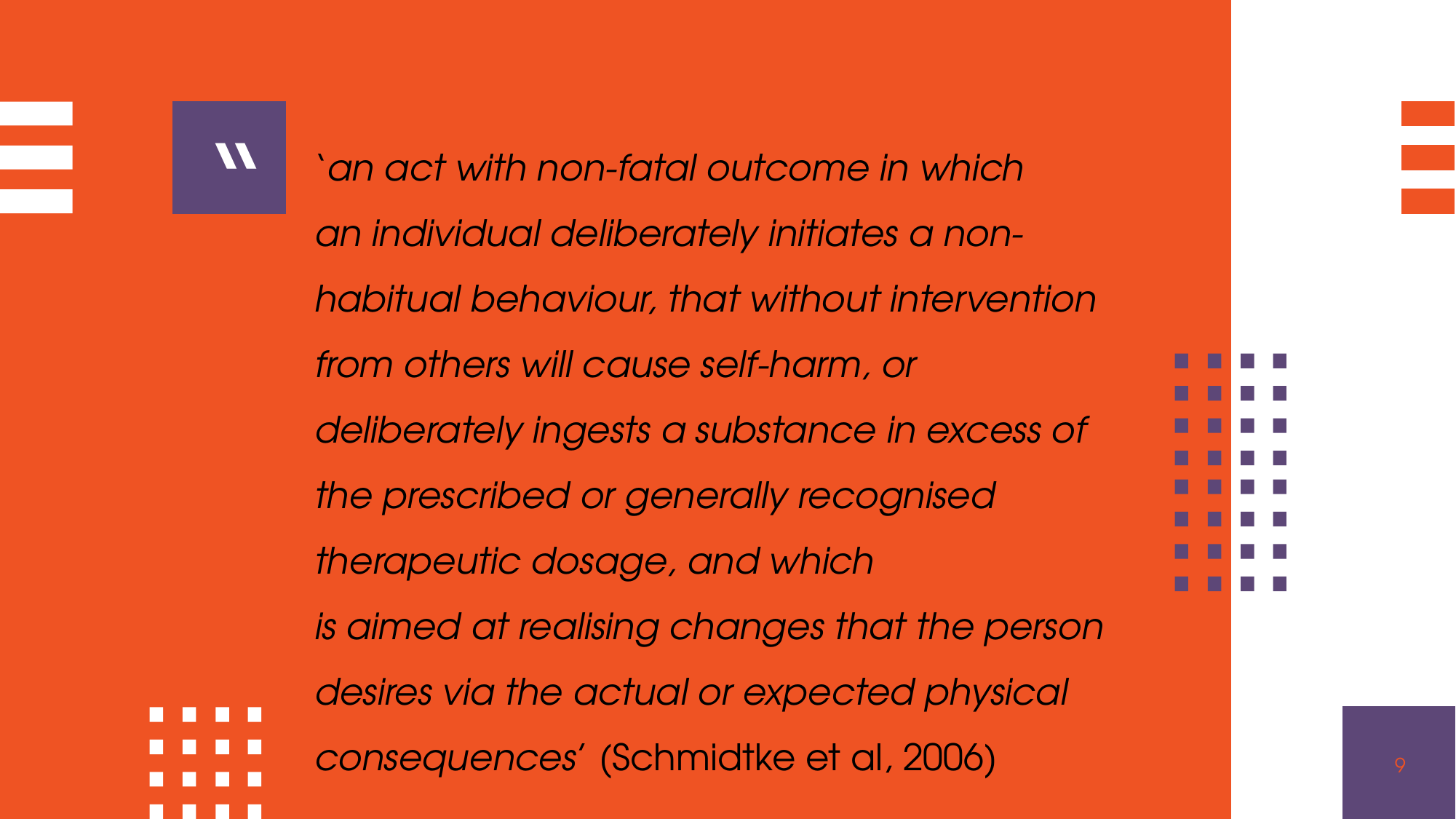

“
‘an act with non-fatal outcome in which
an individual deliberately initiates a non-habitual behaviour, that without intervention from others will cause self-harm, or deliberately ingests a substance in excess of the prescribed or generally recognised therapeutic dosage, and which
is aimed at realising changes that the person desires via the actual or expected physical consequences’ (Schmidtke et al, 2006)

9